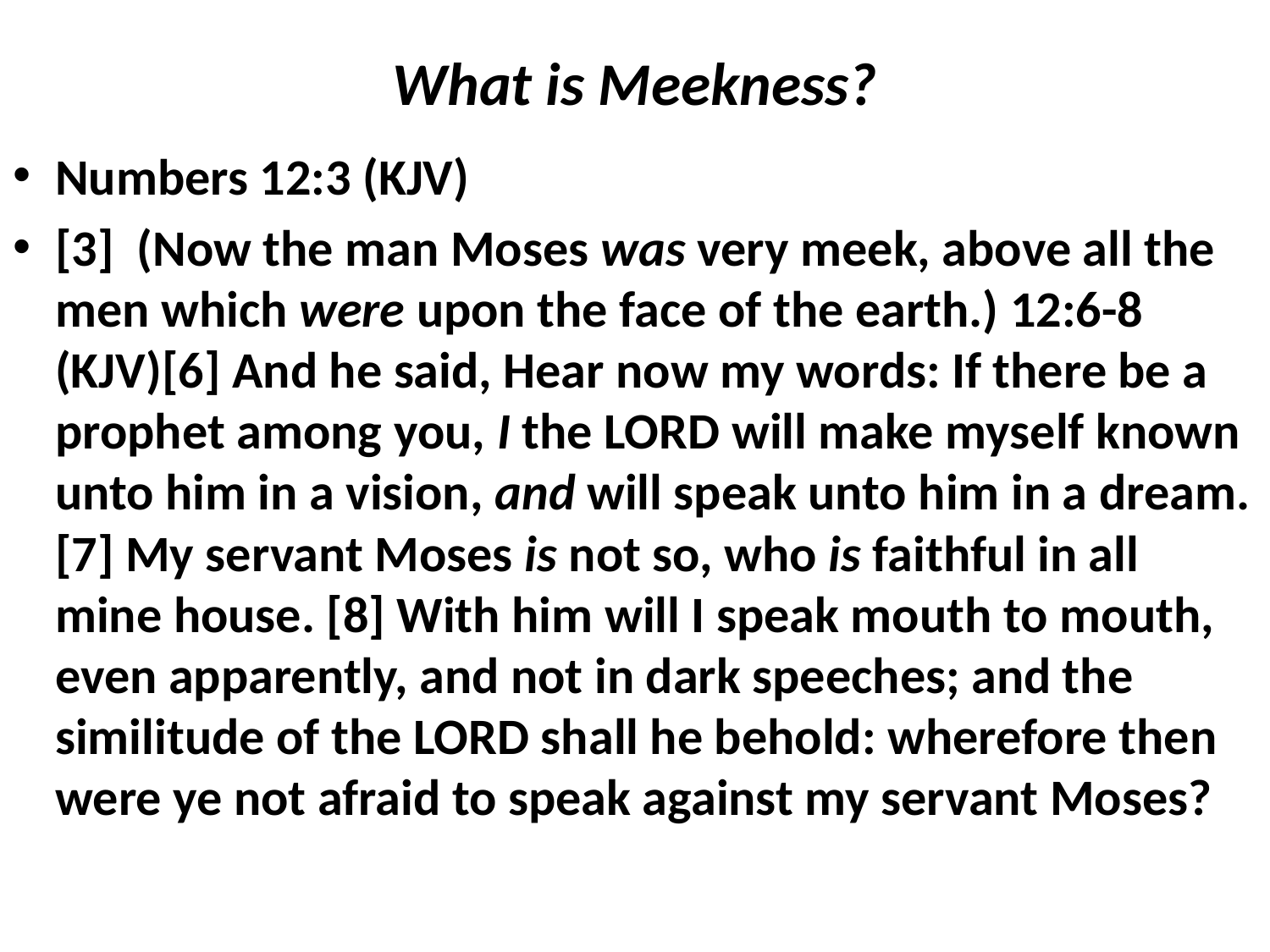

# What is Meekness?
Numbers 12:3 (KJV)
[3]  (Now the man Moses was very meek, above all the men which were upon the face of the earth.) 12:6-8 (KJV)[6] And he said, Hear now my words: If there be a prophet among you, I the LORD will make myself known unto him in a vision, and will speak unto him in a dream. [7] My servant Moses is not so, who is faithful in all mine house. [8] With him will I speak mouth to mouth, even apparently, and not in dark speeches; and the similitude of the LORD shall he behold: wherefore then were ye not afraid to speak against my servant Moses?